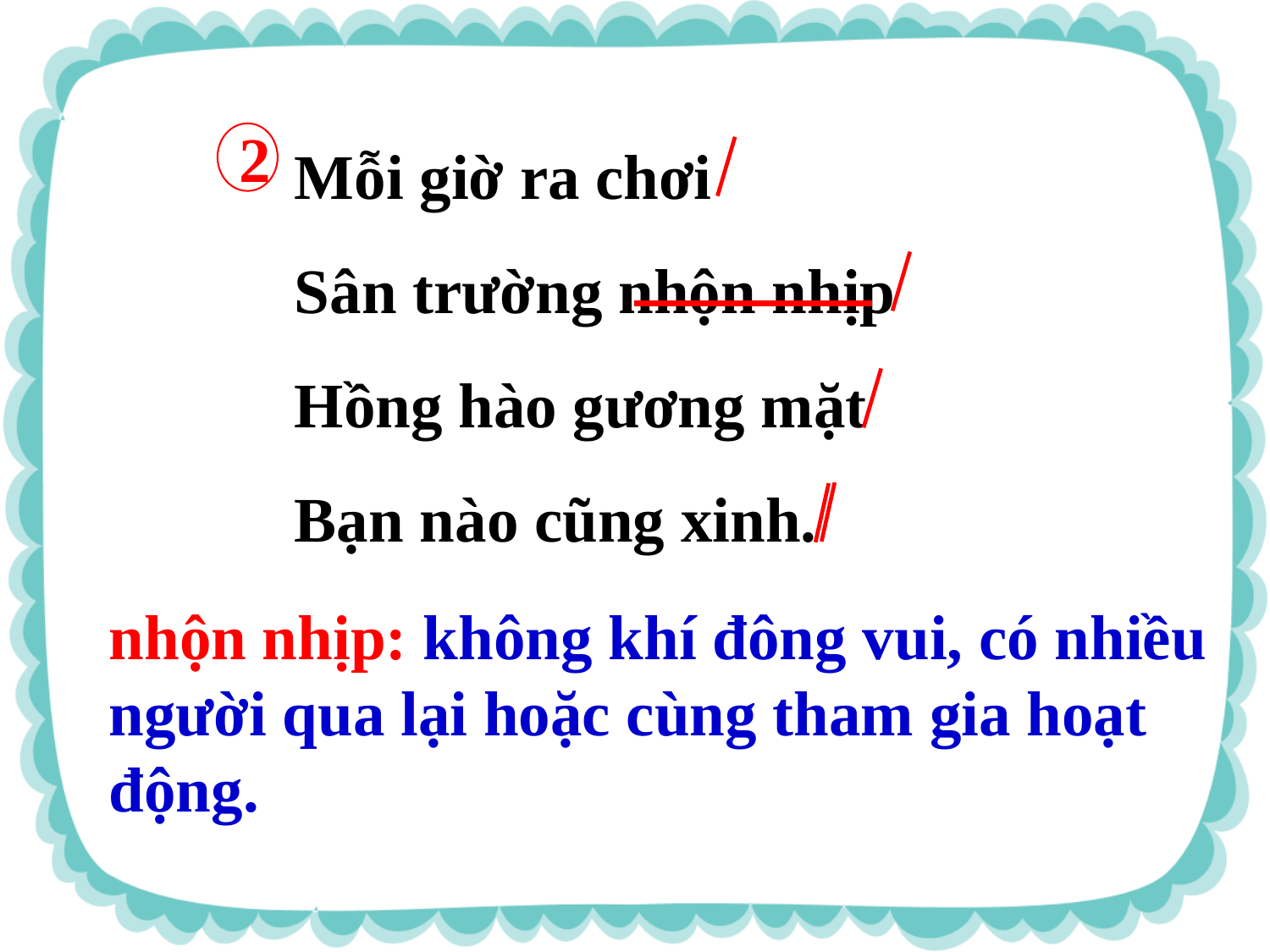

Mỗi giờ ra chơi
Sân trường nhộn nhịp
Hồng hào gương mặt
Bạn nào cũng xinh.
2
nhộn nhịp: không khí đông vui, có nhiều người qua lại hoặc cùng tham gia hoạt động.